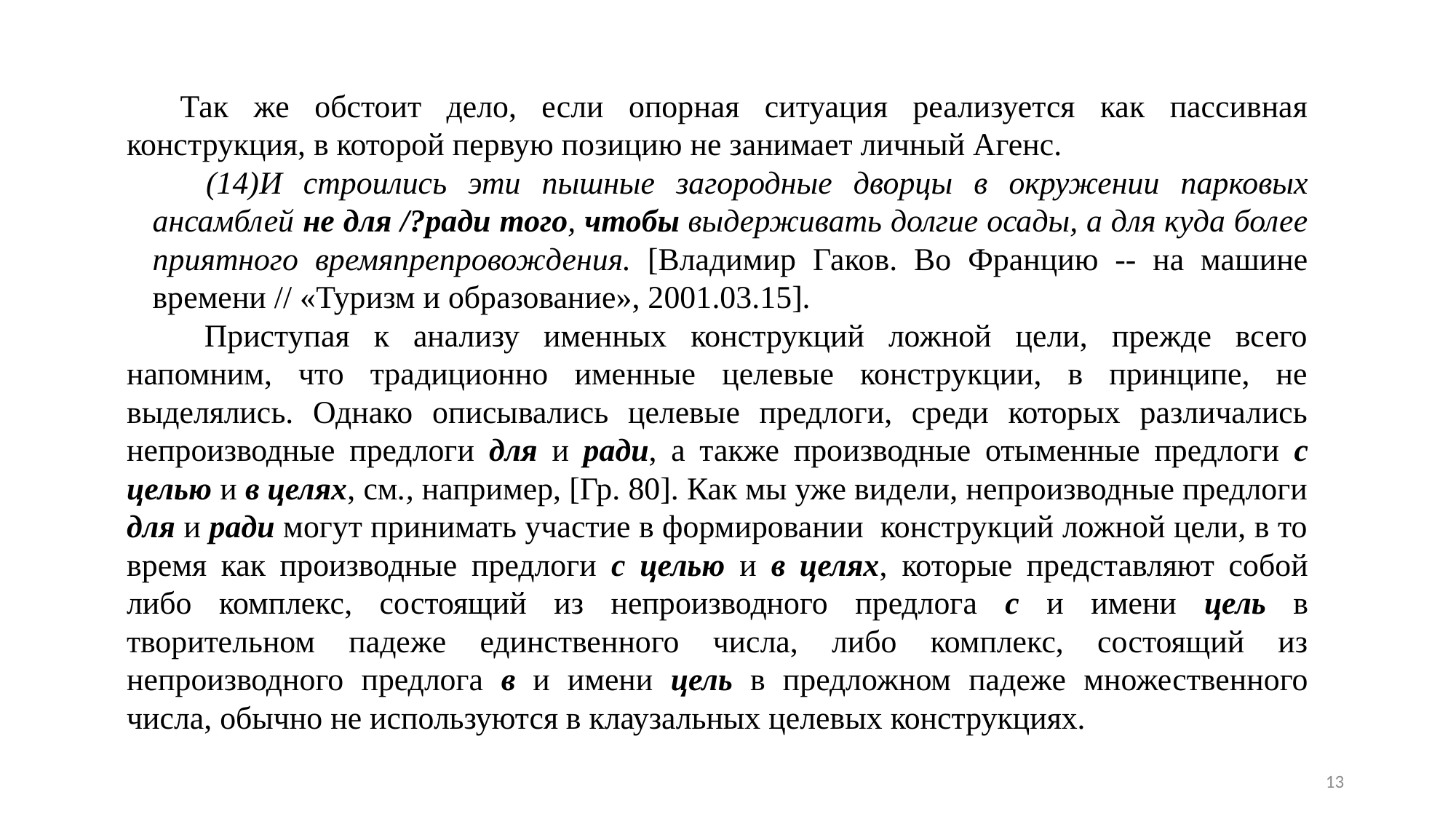

Так же обстоит дело, если опорная ситуация реализуется как пассивная конструкция, в которой первую позицию не занимает личный Агенс.
И строились эти пышные загородные дворцы в окружении парковых ансамблей не для /?ради того, чтобы выдерживать долгие осады, а для куда более приятного времяпрепровождения. [Владимир Гаков. Во Францию -- на машине времени // «Туризм и образование», 2001.03.15].
 Приступая к анализу именных конструкций ложной цели, прежде всего напомним, что традиционно именные целевые конструкции, в принципе, не выделялись. Однако описывались целевые предлоги, среди которых различались непроизводные предлоги для и ради, а также производные отыменные предлоги с целью и в целях, см., например, [Гр. 80]. Как мы уже видели, непроизводные предлоги для и ради могут принимать участие в формировании  конструкций ложной цели, в то время как производные предлоги с целью и в целях, которые представляют собой либо комплекс, состоящий из непроизводного предлога с и имени цель в творительном падеже единственного числа, либо комплекс, состоящий из непроизводного предлога в и имени цель в предложном падеже множественного числа, обычно не используются в клаузальных целевых конструкциях.

13